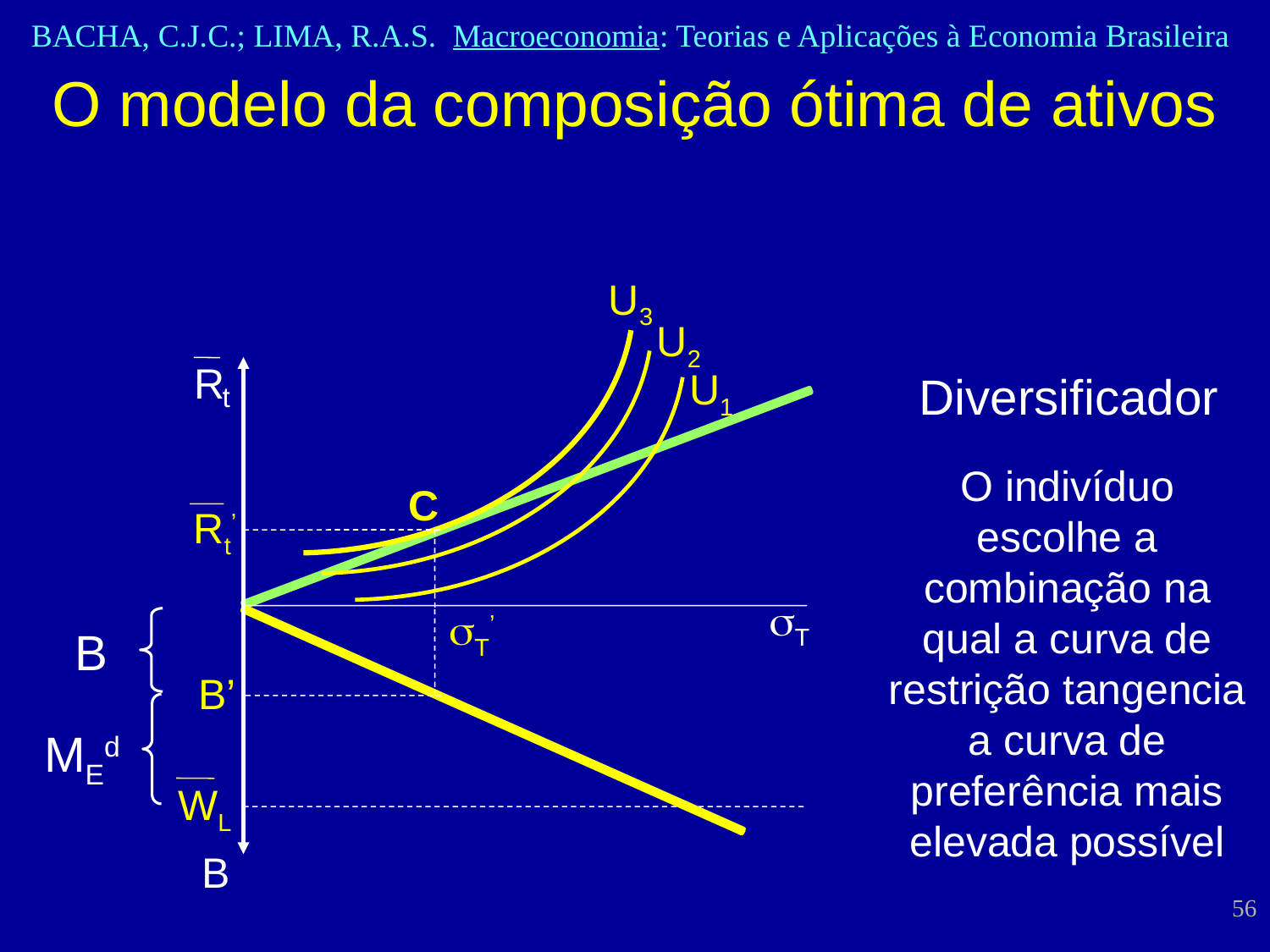

O modelo da composição ótima de ativos
U3

U2

R
U1

Diversificador
t

O indivíduo escolhe a combinação na qual a curva de restrição tangencia a curva de preferência mais elevada possível
C
Rt’

σT
σT’

B
B’

MEd

WL

B
56